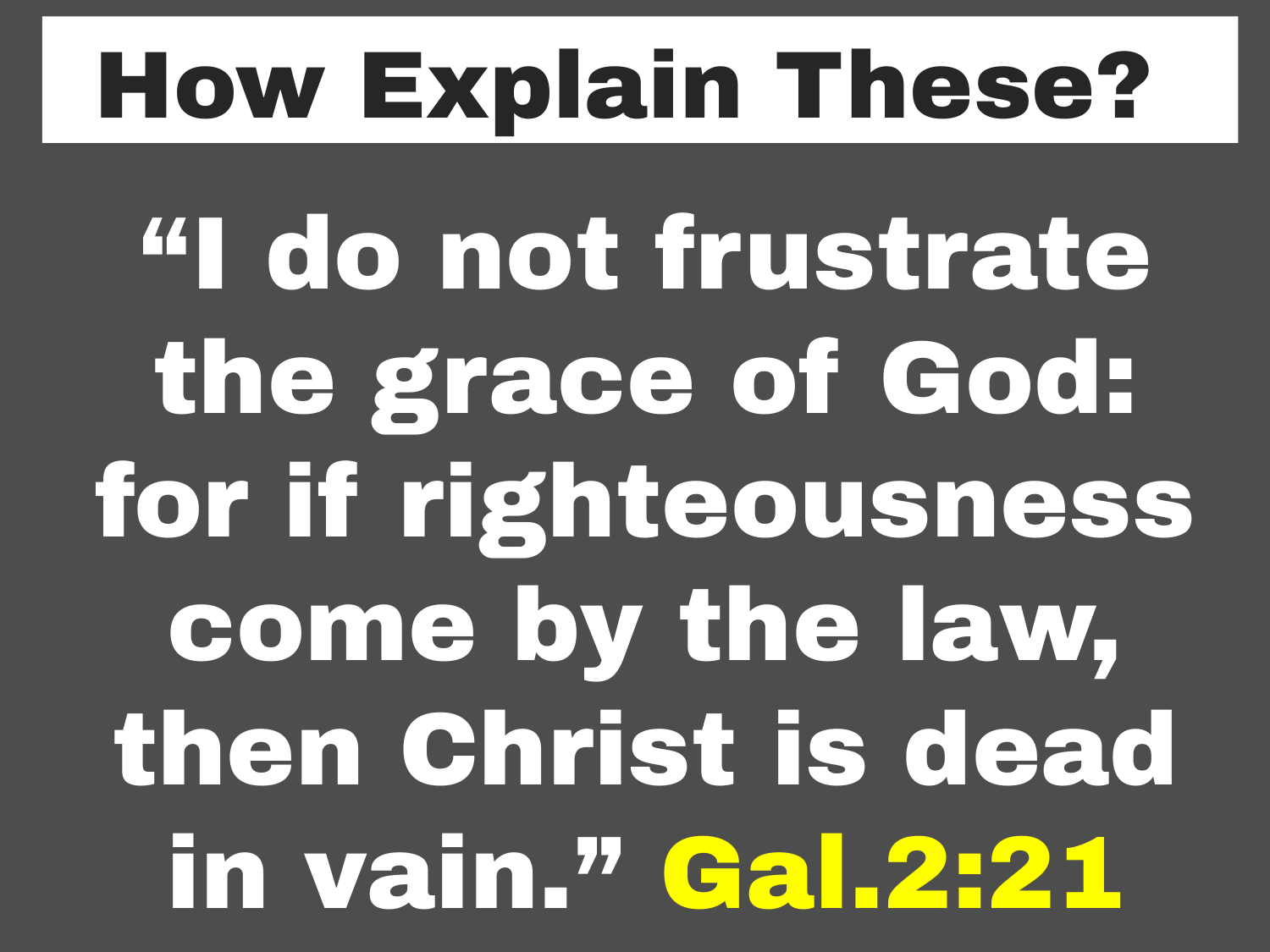

How Explain These?
“I do not frustrate the grace of God: for if righteousness come by the law, then Christ is dead in vain.” Gal.2:21